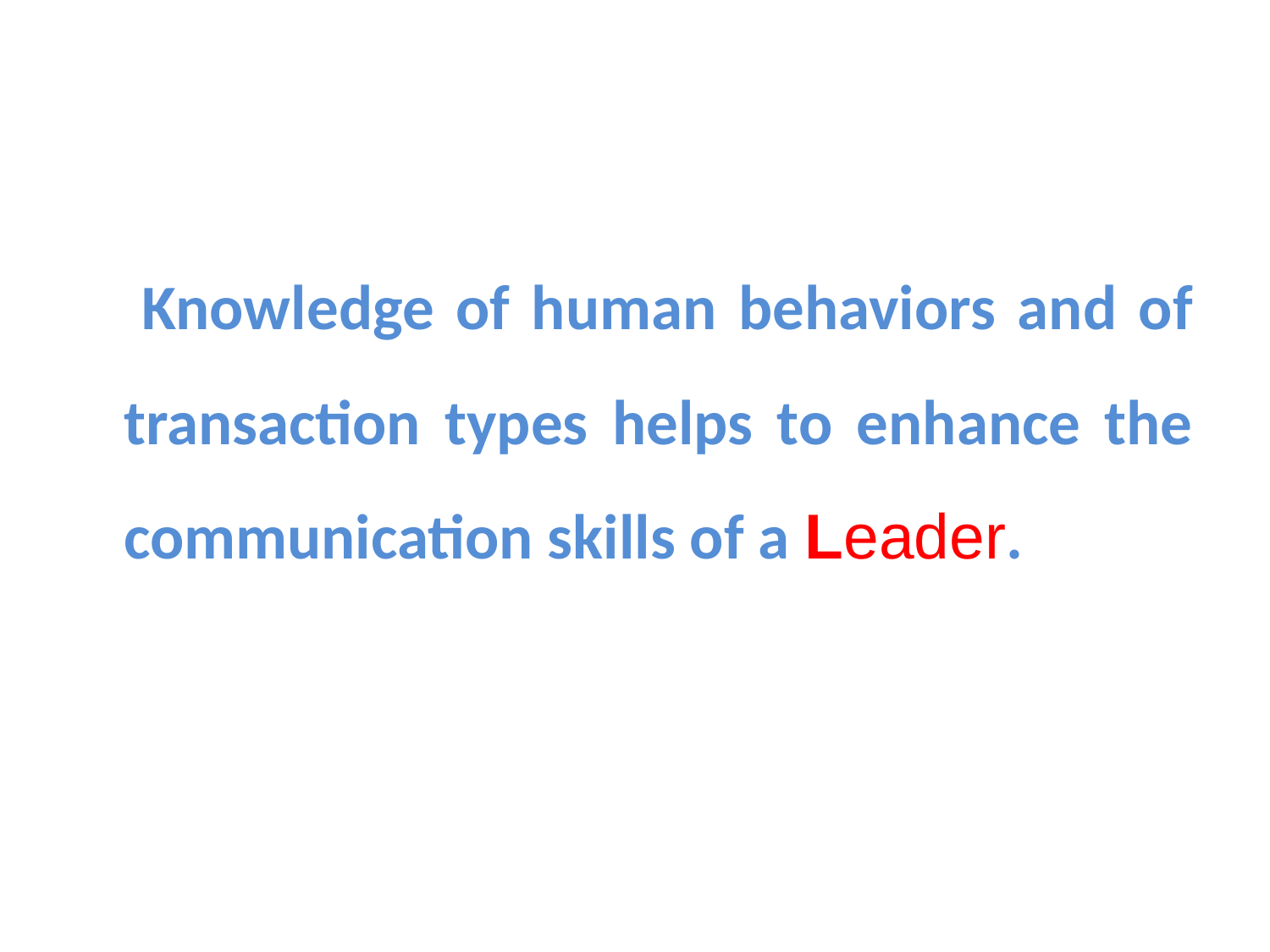

Knowledge of human behaviors and of transaction types helps to enhance the communication skills of a Leader.